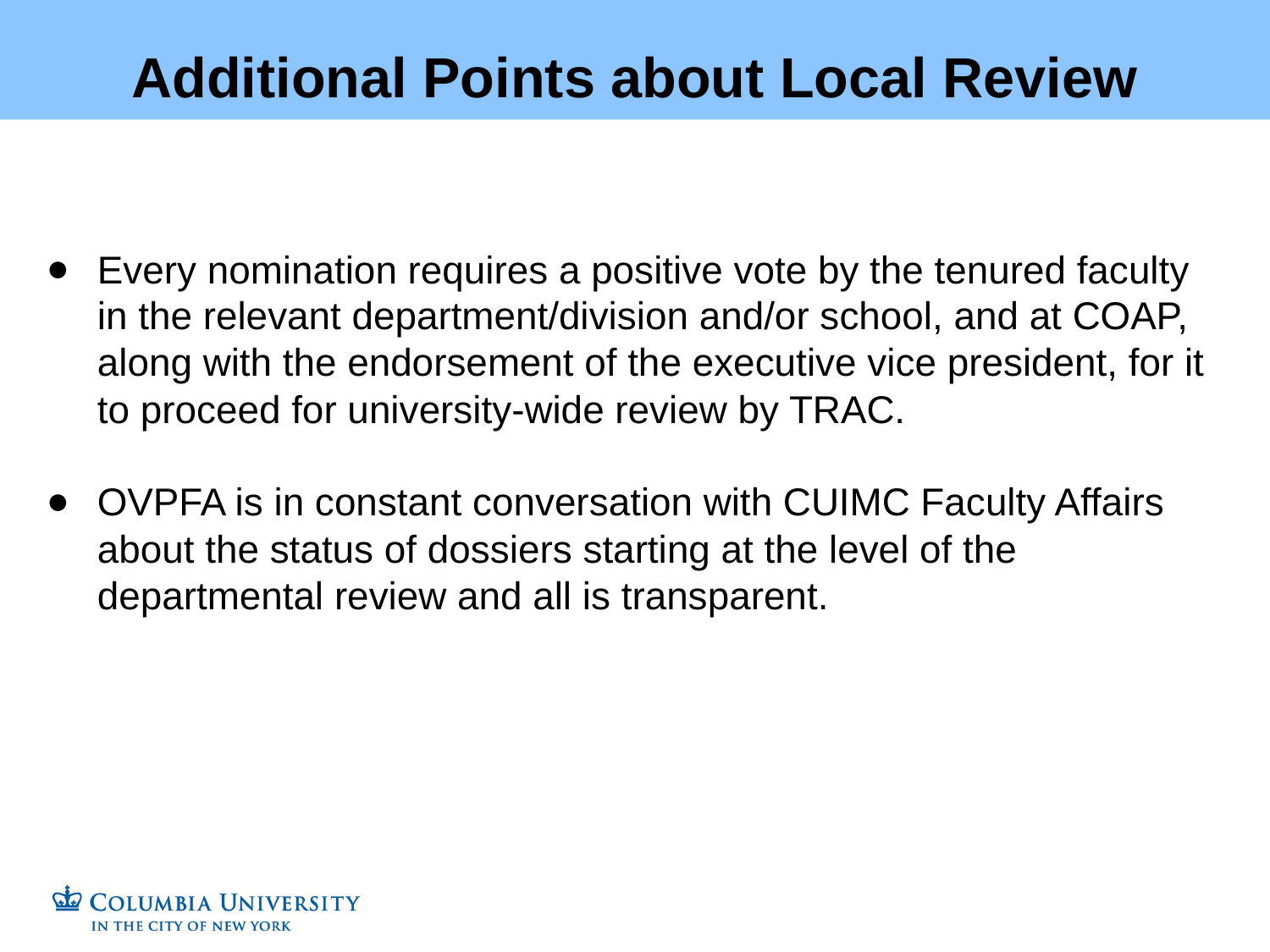

Additional Points about Local Review

Every nomination requires a positive vote by the tenured faculty in the relevant department/division and/or school, and at COAP, along with the endorsement of the executive vice president, for it to proceed for university-wide review by TRAC.

OVPFA is in constant conversation with CUIMC Faculty Affairs about the status of dossiers starting at the level of the departmental review and all is transparent.